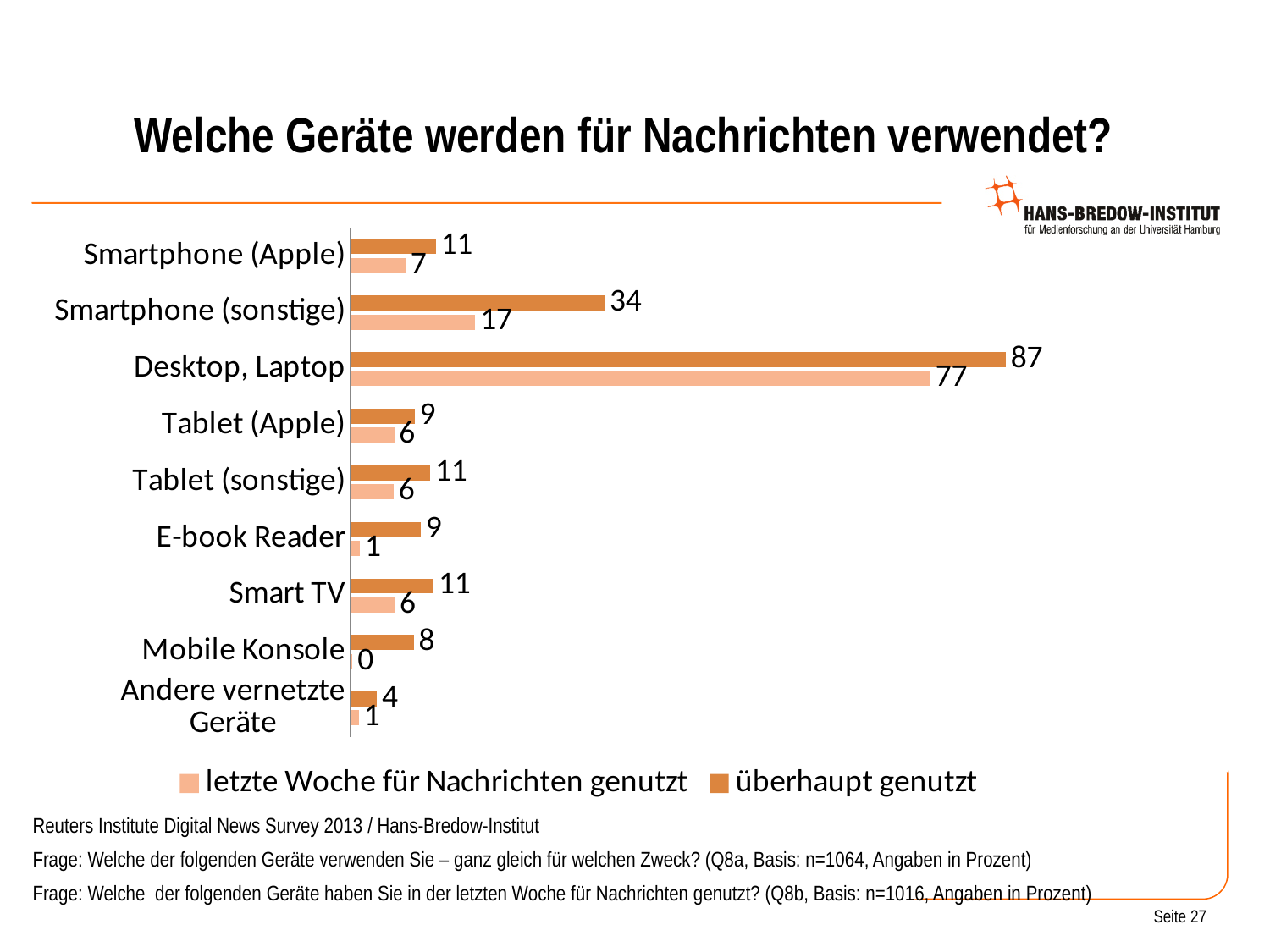

# Welche Geräte werden für Nachrichten verwendet?

### Chart

| Category | überhaupt genutzt | letzte Woche für Nachrichten genutzt |
|---|---|---|
| Smartphone (Apple) | 11.33 | 7.31 |
| Smartphone (sonstige) | 33.79 | 16.58 |
| Desktop, Laptop | 87.09 | 77.05 |
| Tablet (Apple) | 8.52 | 5.81 |
| Tablet (sonstige) | 10.6 | 5.73 |
| E-book Reader | 9.35 | 1.25 |
| Smart TV | 11.05 | 5.88 |
| Mobile Konsole | 8.4 | 0.28 |
| Andere vernetzte Geräte | 3.52 | 1.15 |
Reuters Institute Digital News Survey 2013 / Hans-Bredow-Institut
Frage: Welche der folgenden Geräte verwenden Sie – ganz gleich für welchen Zweck? (Q8a, Basis: n=1064, Angaben in Prozent)
Frage: Welche  der folgenden Geräte haben Sie in der letzten Woche für Nachrichten genutzt? (Q8b, Basis: n=1016, Angaben in Prozent)
Seite 27